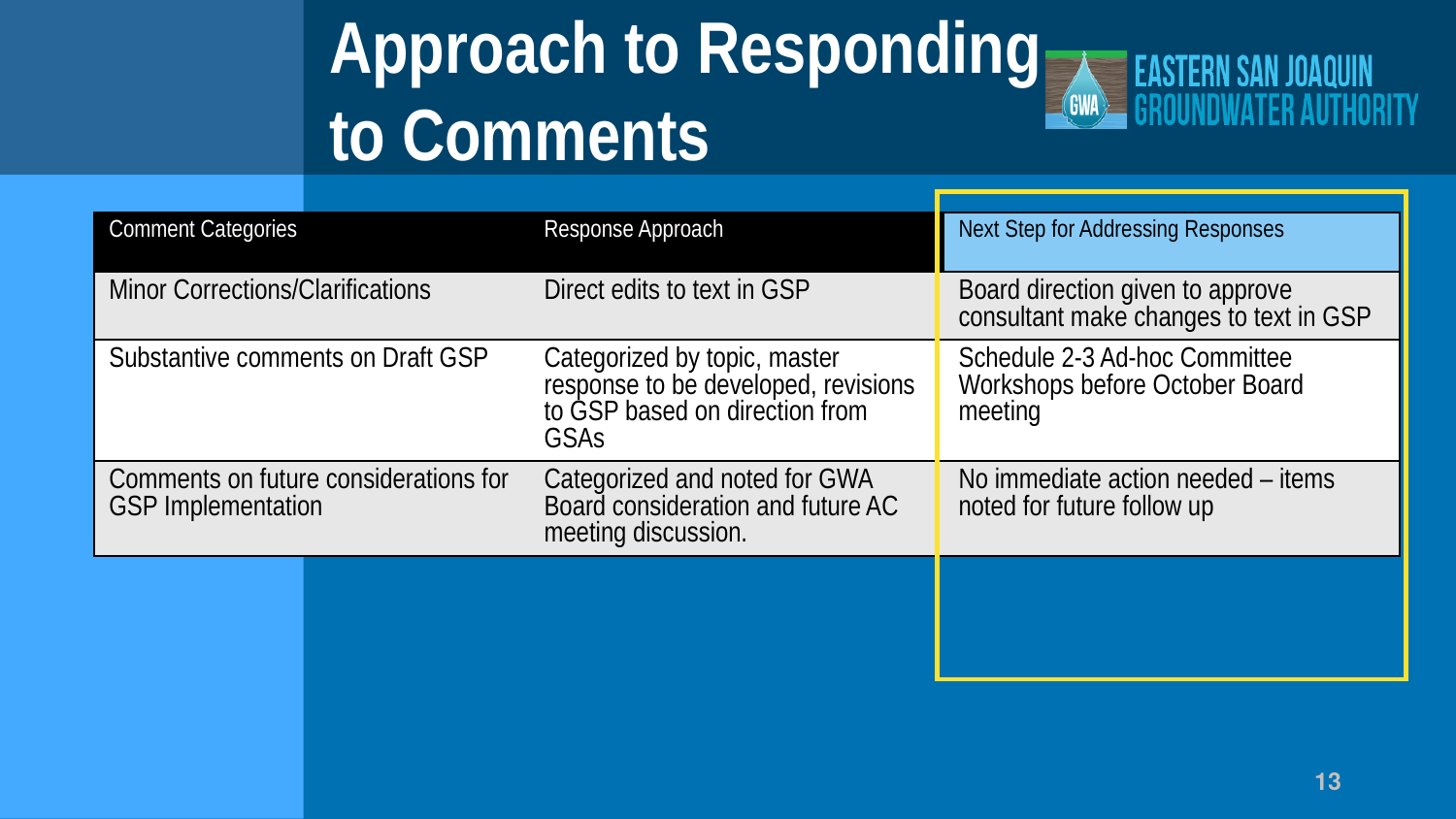

# Approach to Responding to Comments

| Comment Categories | Response Approach | Next Step for Addressing Responses |
| --- | --- | --- |
| Minor Corrections/Clarifications | Direct edits to text in GSP | Board direction given to approve consultant make changes to text in GSP |
| Substantive comments on Draft GSP | Categorized by topic, master response to be developed, revisions to GSP based on direction from GSAs | Schedule 2-3 Ad-hoc Committee Workshops before October Board meeting |
| Comments on future considerations for GSP Implementation | Categorized and noted for GWA Board consideration and future AC meeting discussion. | No immediate action needed – items noted for future follow up |
13